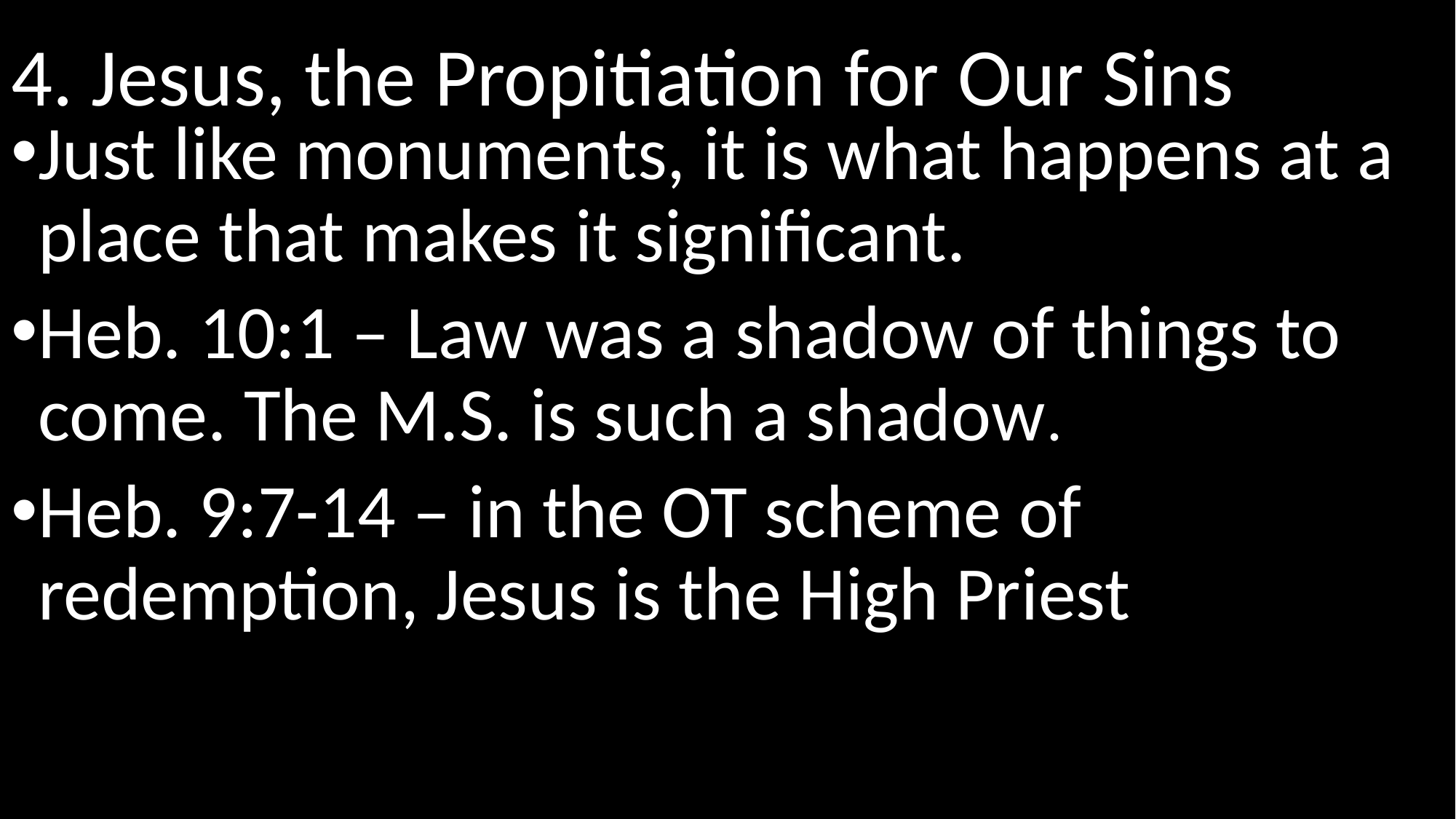

# 4. Jesus, the Propitiation for Our Sins
Just like monuments, it is what happens at a place that makes it significant.
Heb. 10:1 – Law was a shadow of things to come. The M.S. is such a shadow.
Heb. 9:7-14 – in the OT scheme of redemption, Jesus is the High Priest